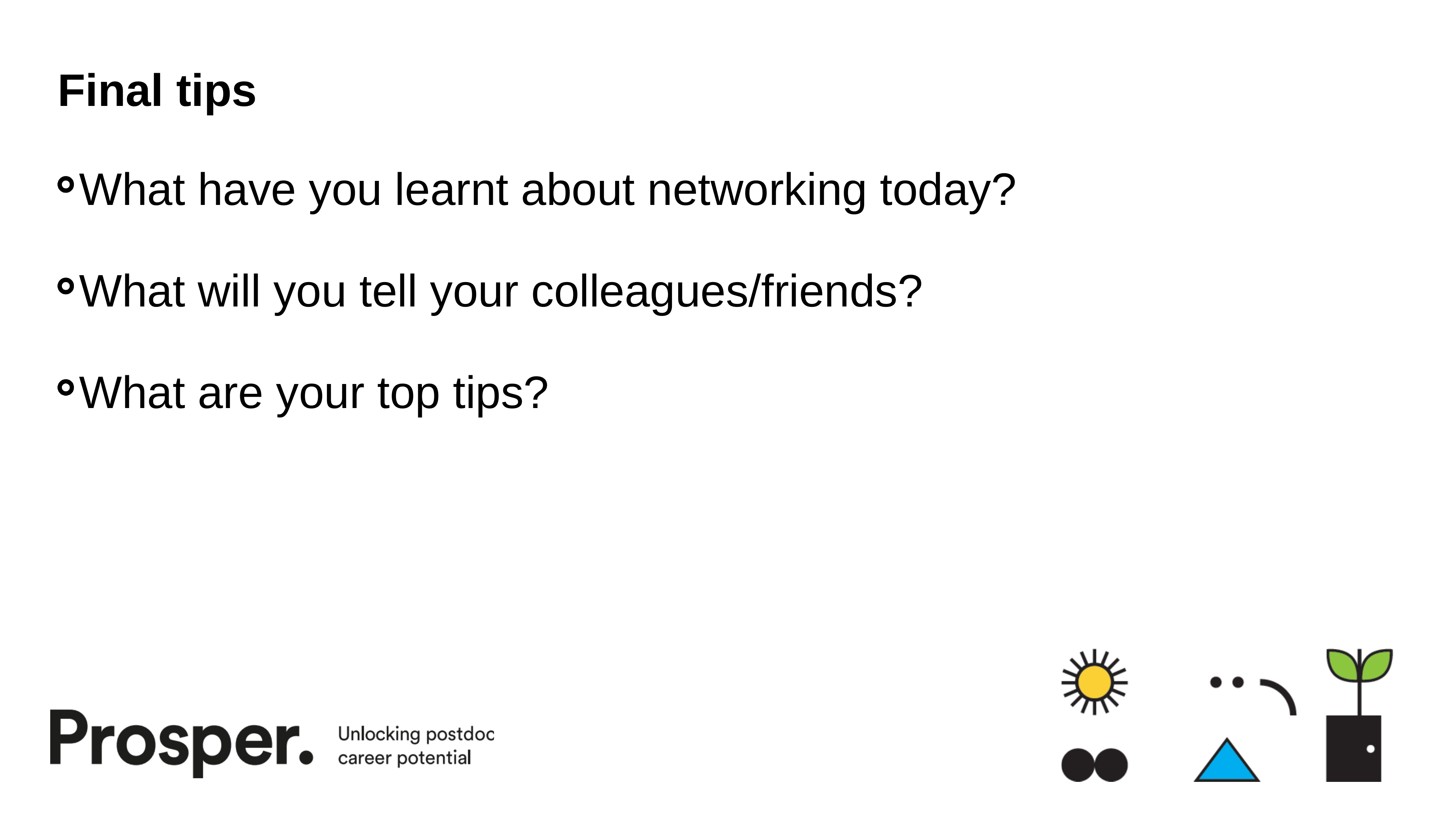

# Final tips
What have you learnt about networking today?

What will you tell your colleagues/friends?

What are your top tips?